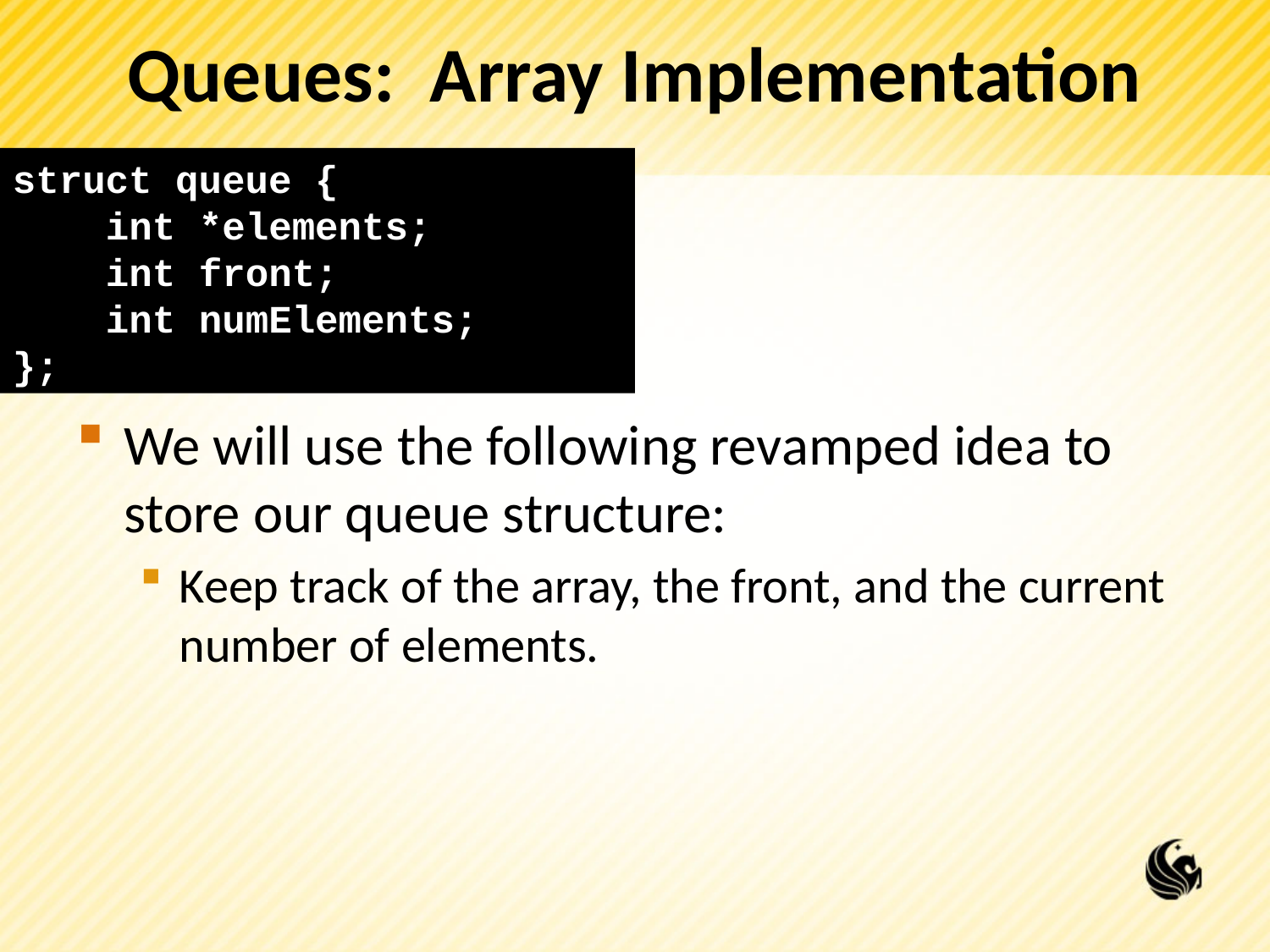

# Queues:  Array Implementation
struct queue {
    int *elements;
    int front;
    int numElements;
};
We will use the following revamped idea to store our queue structure:
Keep track of the array, the front, and the current number of elements.